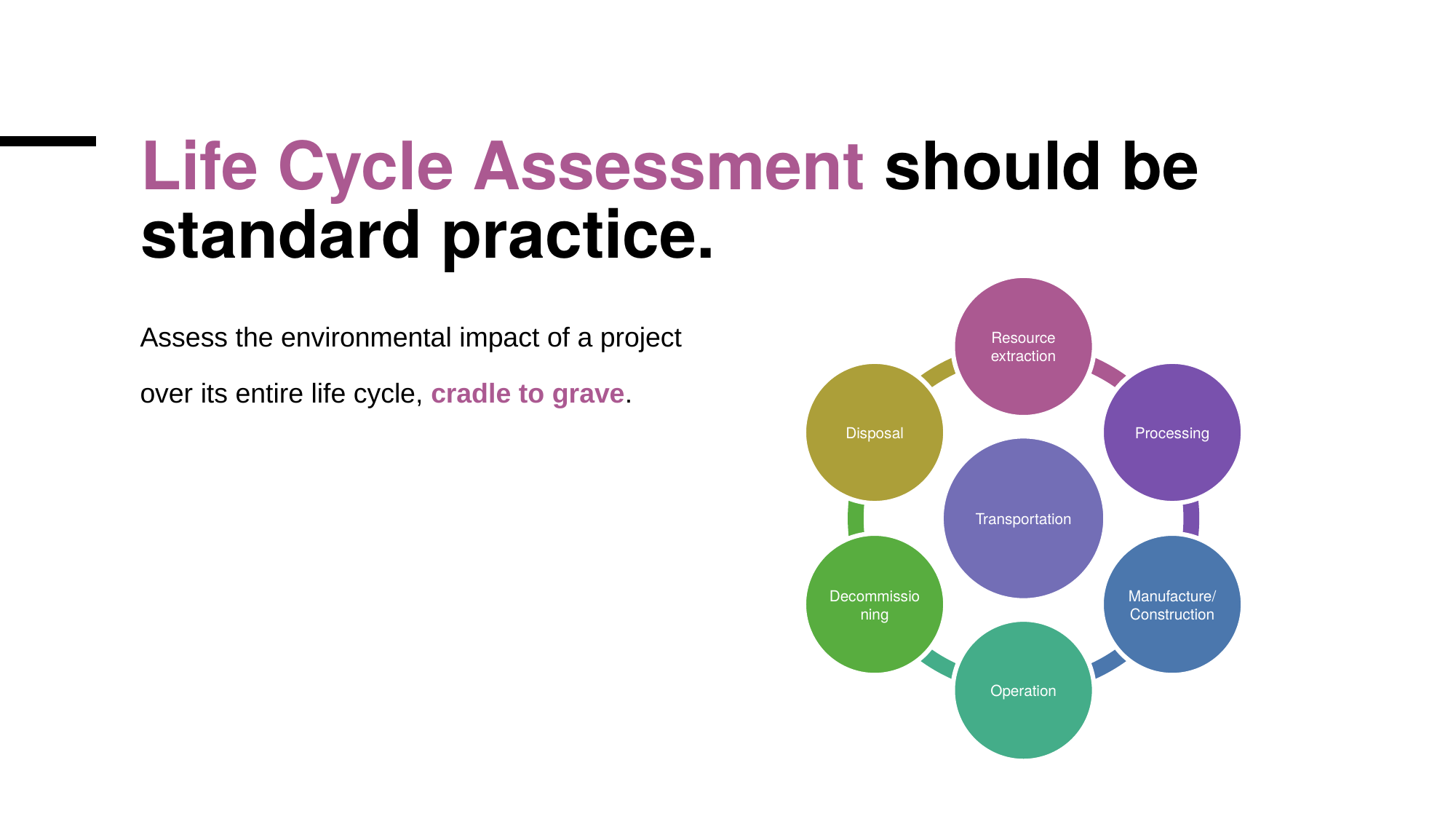

# Life Cycle Assessment should be standard practice.
Transportation
Resource extraction
Processing
Manufacture/ Construction
Operation
Decommissioning
Disposal
Assess the environmental impact of a project over its entire life cycle, cradle to grave.